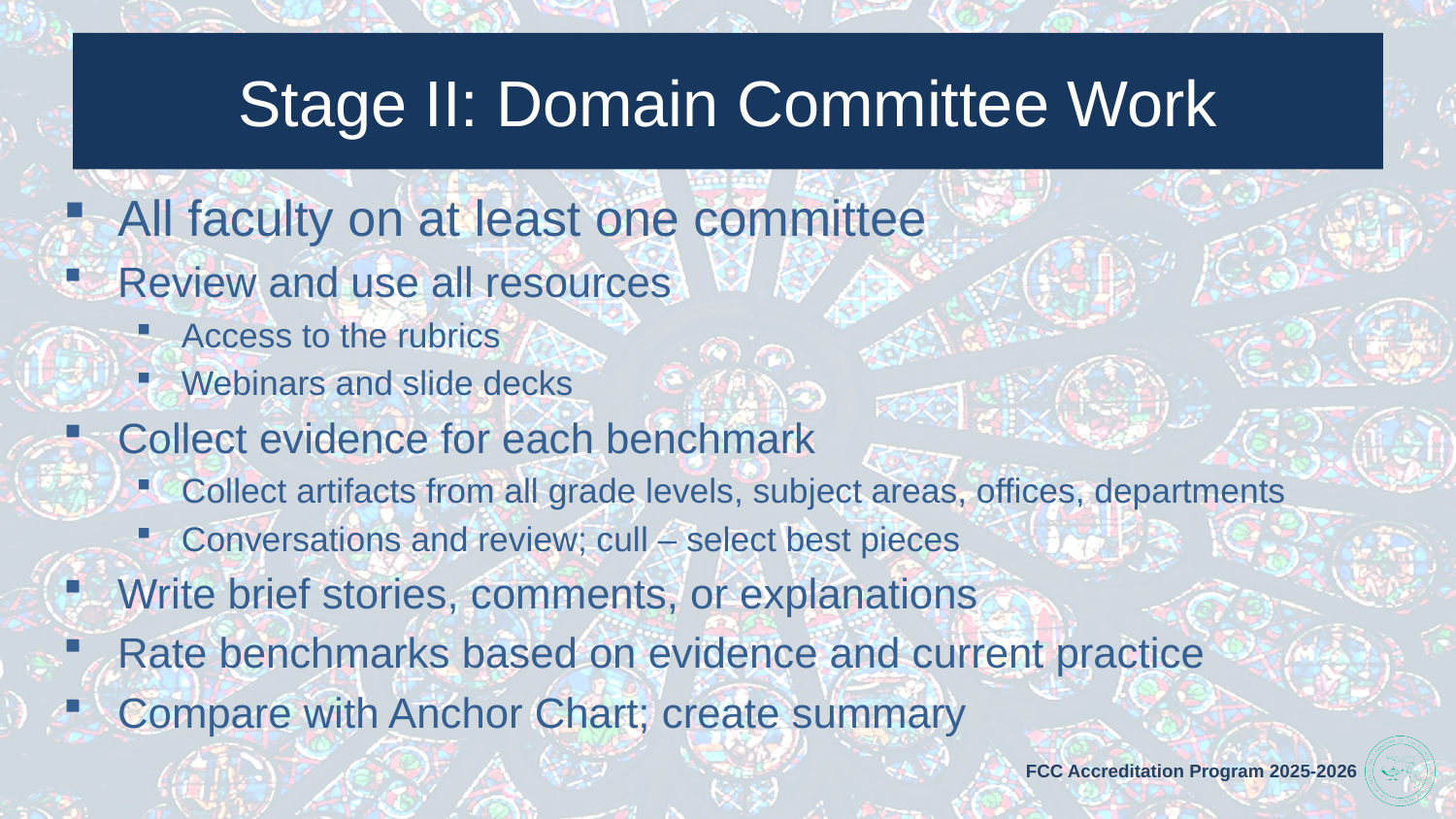

# Stage II: Domain Committee Work
All faculty on at least one committee
Review and use all resources
Access to the rubrics
Webinars and slide decks
Collect evidence for each benchmark
Collect artifacts from all grade levels, subject areas, offices, departments
Conversations and review; cull – select best pieces
Write brief stories, comments, or explanations
Rate benchmarks based on evidence and current practice
Compare with Anchor Chart; create summary